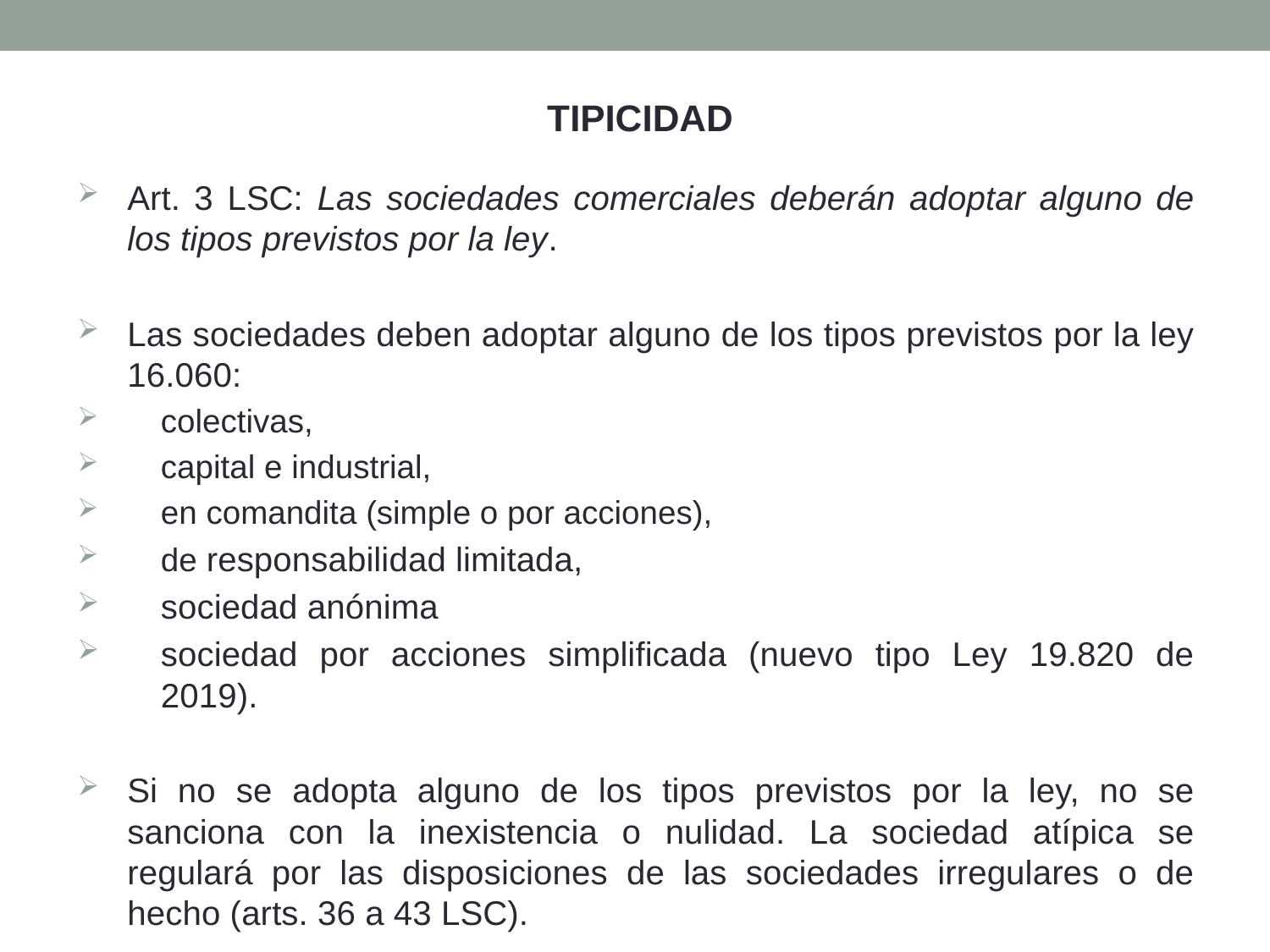

TIPICIDAD

Art. 3 LSC: Las sociedades comerciales deberán adoptar alguno de los tipos previstos por la ley.

Las sociedades deben adoptar alguno de los tipos previstos por la ley 16.060:
colectivas,
capital e industrial,
en comandita (simple o por acciones),
de responsabilidad limitada,
sociedad anónima
sociedad por acciones simplificada (nuevo tipo Ley 19.820 de 2019).

Si no se adopta alguno de los tipos previstos por la ley, no se sanciona con la inexistencia o nulidad. La sociedad atípica se regulará por las disposiciones de las sociedades irregulares o de hecho (arts. 36 a 43 LSC).